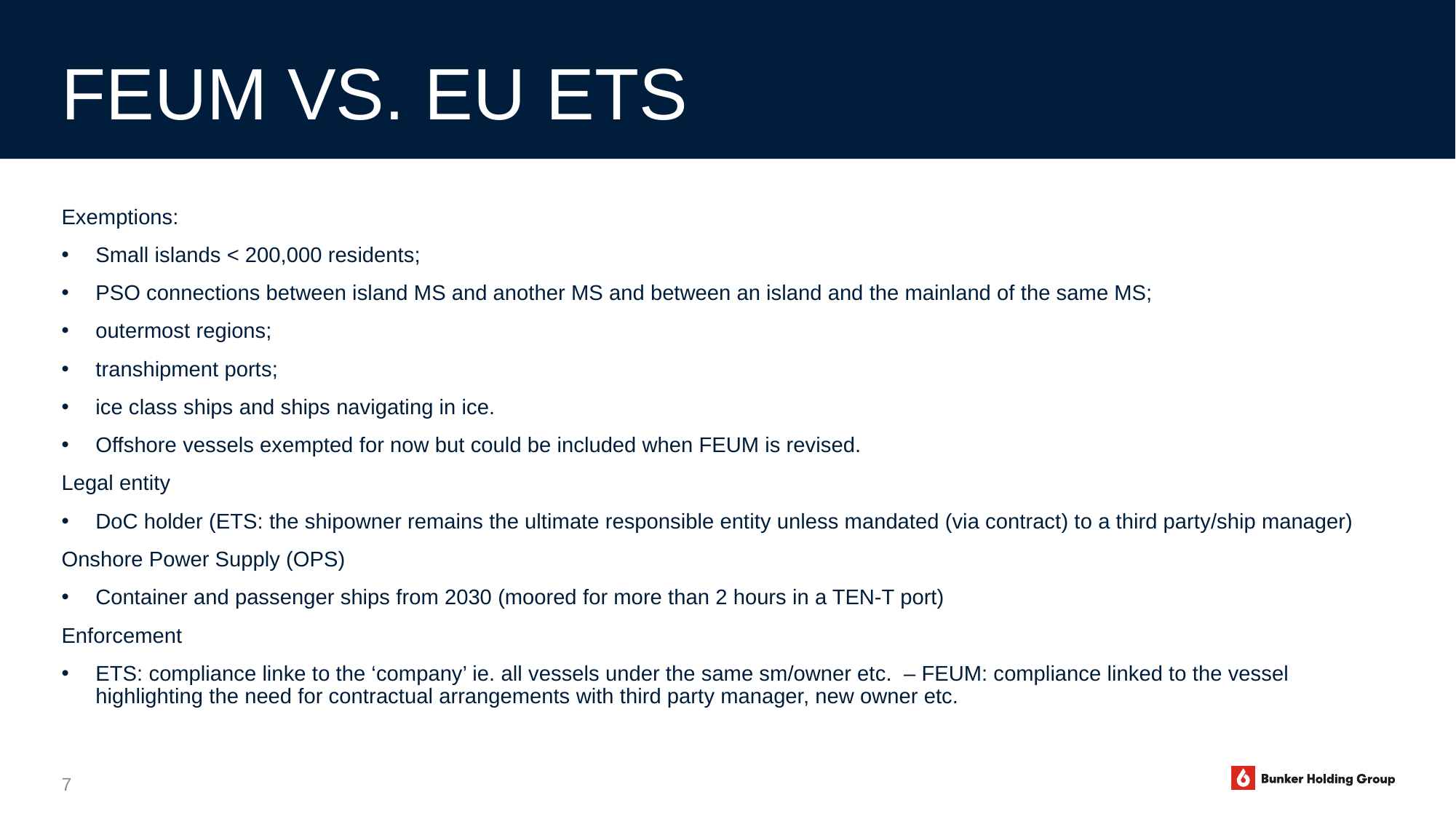

# FEUM vs. EU ETS

Exemptions:
Small islands < 200,000 residents;
PSO connections between island MS and another MS and between an island and the mainland of the same MS;
outermost regions;
transhipment ports;
ice class ships and ships navigating in ice.
Offshore vessels exempted for now but could be included when FEUM is revised.
Legal entity
DoC holder (ETS: the shipowner remains the ultimate responsible entity unless mandated (via contract) to a third party/ship manager)
Onshore Power Supply (OPS)
Container and passenger ships from 2030 (moored for more than 2 hours in a TEN-T port)
Enforcement
ETS: compliance linke to the ‘company’ ie. all vessels under the same sm/owner etc.  – FEUM: compliance linked to the vessel highlighting the need for contractual arrangements with third party manager, new owner etc.
7